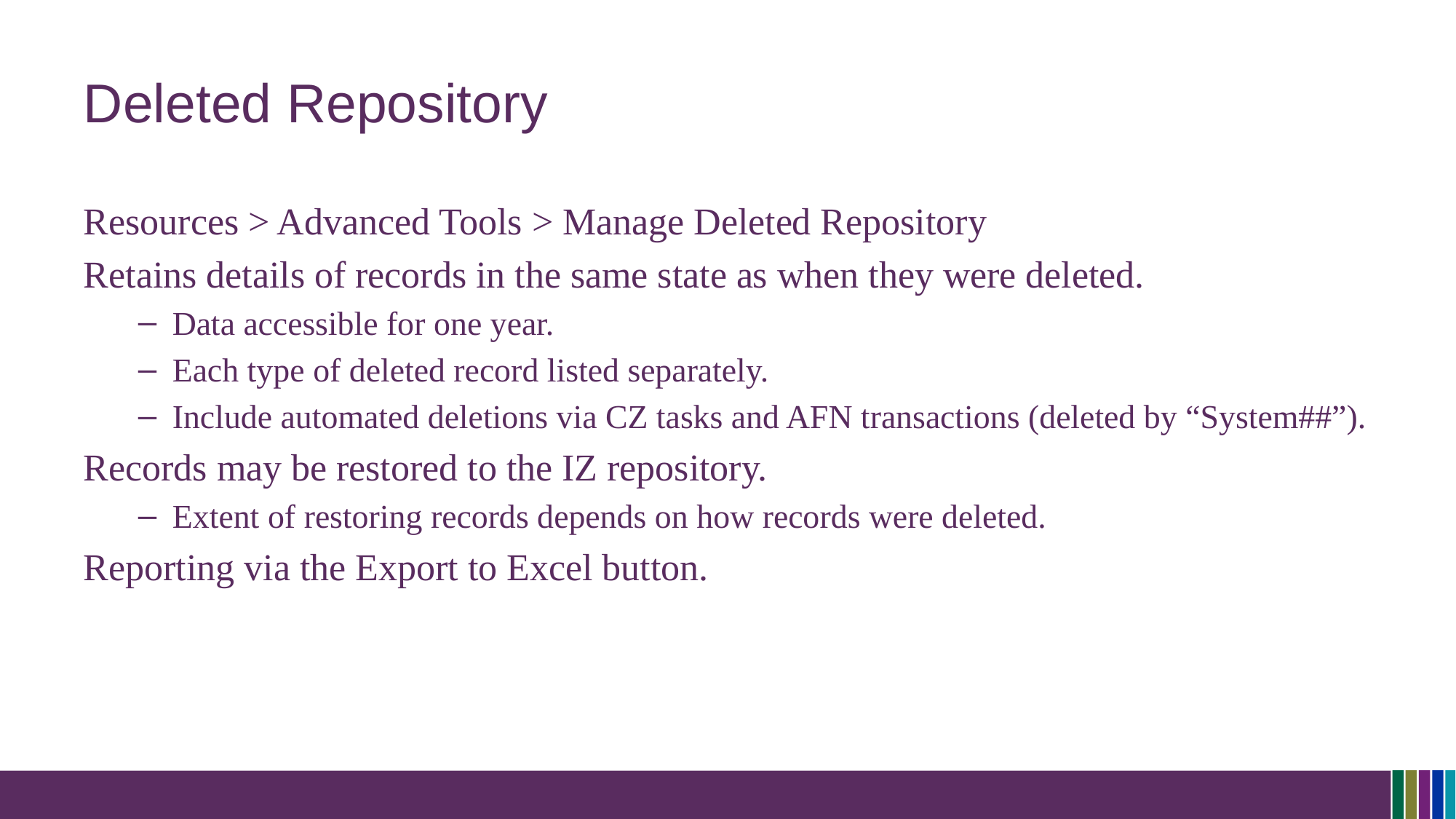

# Deleted Repository
Resources > Advanced Tools > Manage Deleted Repository
Retains details of records in the same state as when they were deleted.
Data accessible for one year.
Each type of deleted record listed separately.
Include automated deletions via CZ tasks and AFN transactions (deleted by “System##”).
Records may be restored to the IZ repository.
Extent of restoring records depends on how records were deleted.
Reporting via the Export to Excel button.